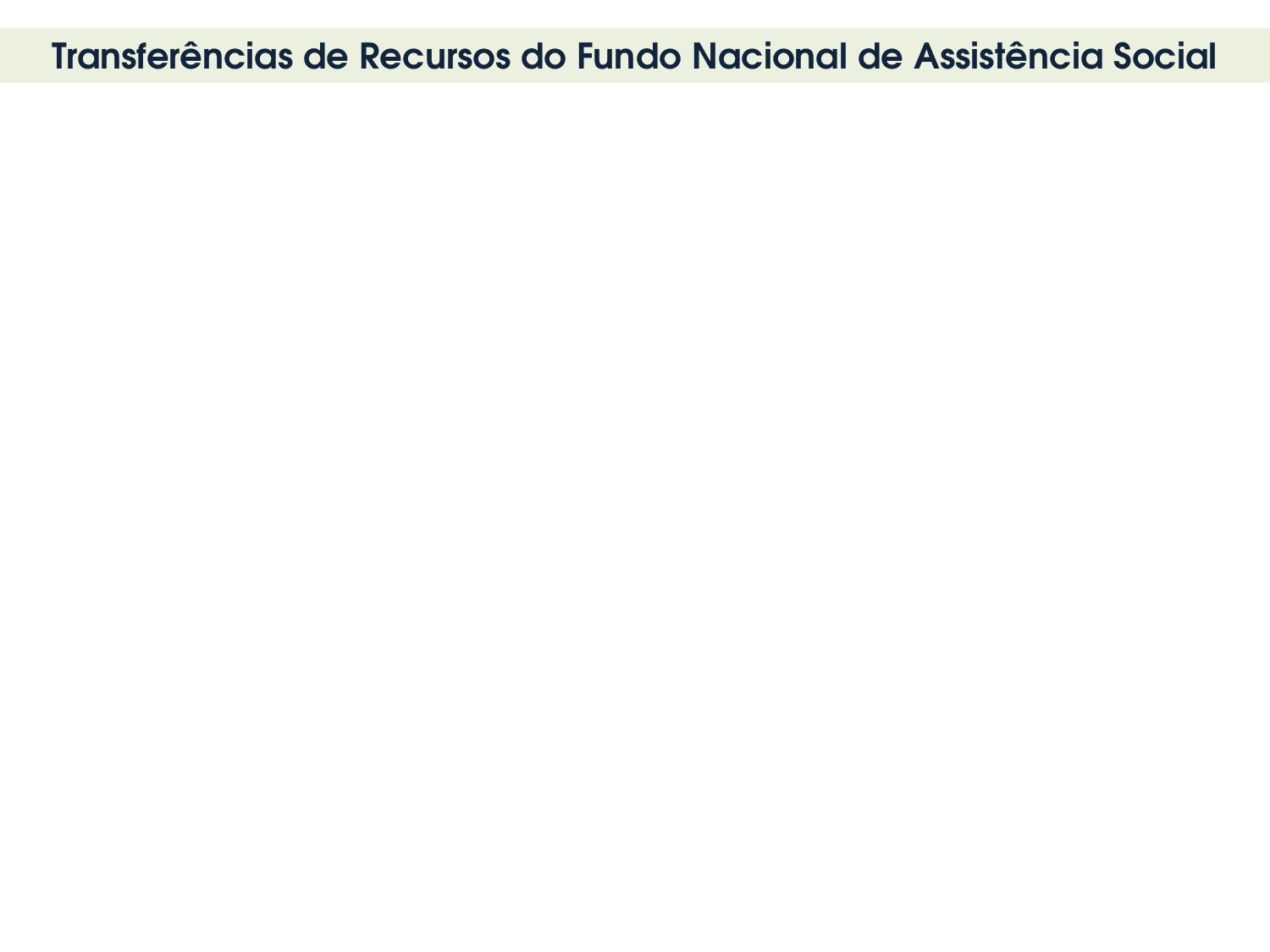

Transferências de Recursos do Fundo Nacional de Assistência Social